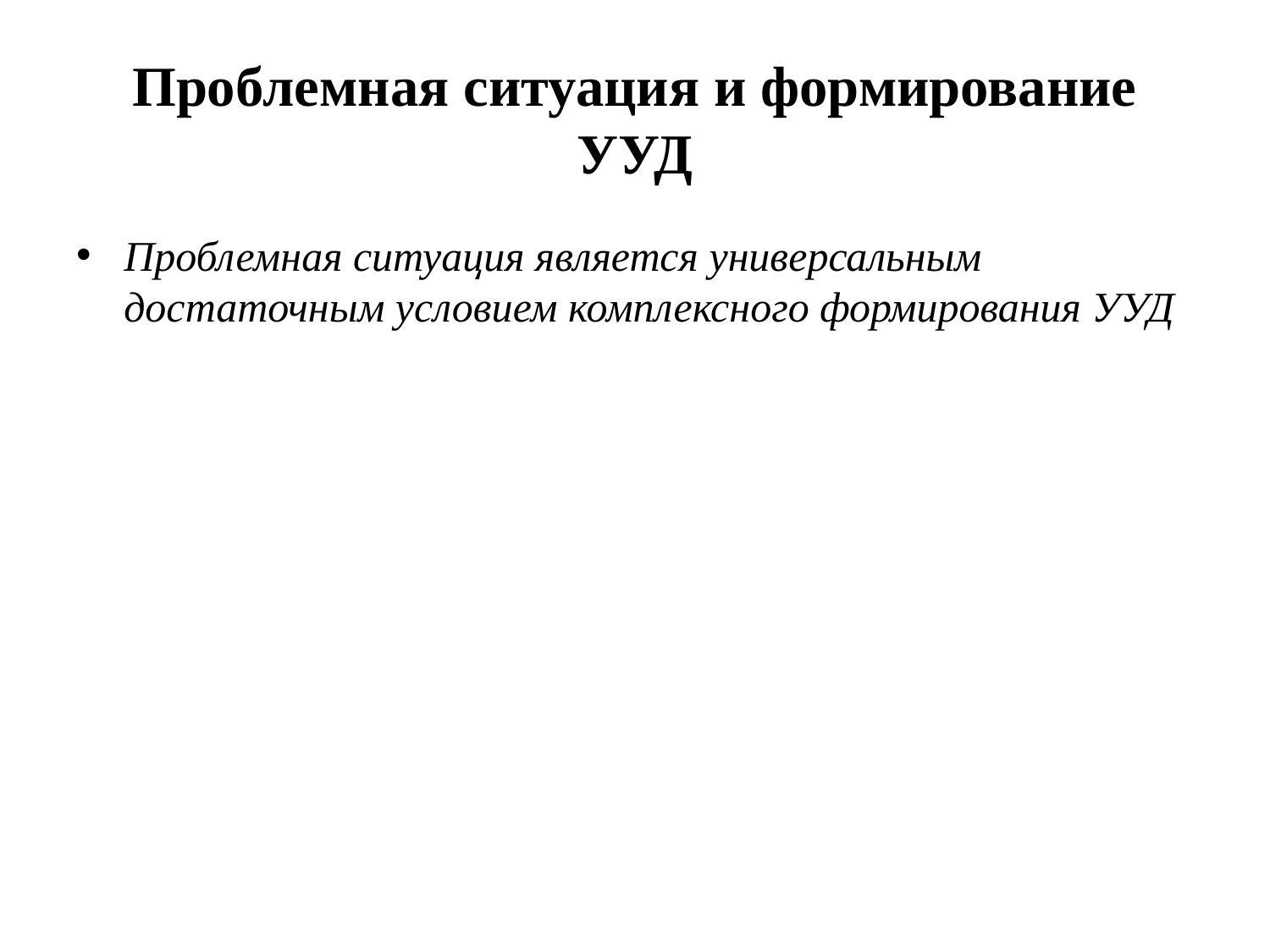

# Проблемная ситуация и формирование УУД
Проблемная ситуация является универсальным достаточным условием комплексного формирования УУД